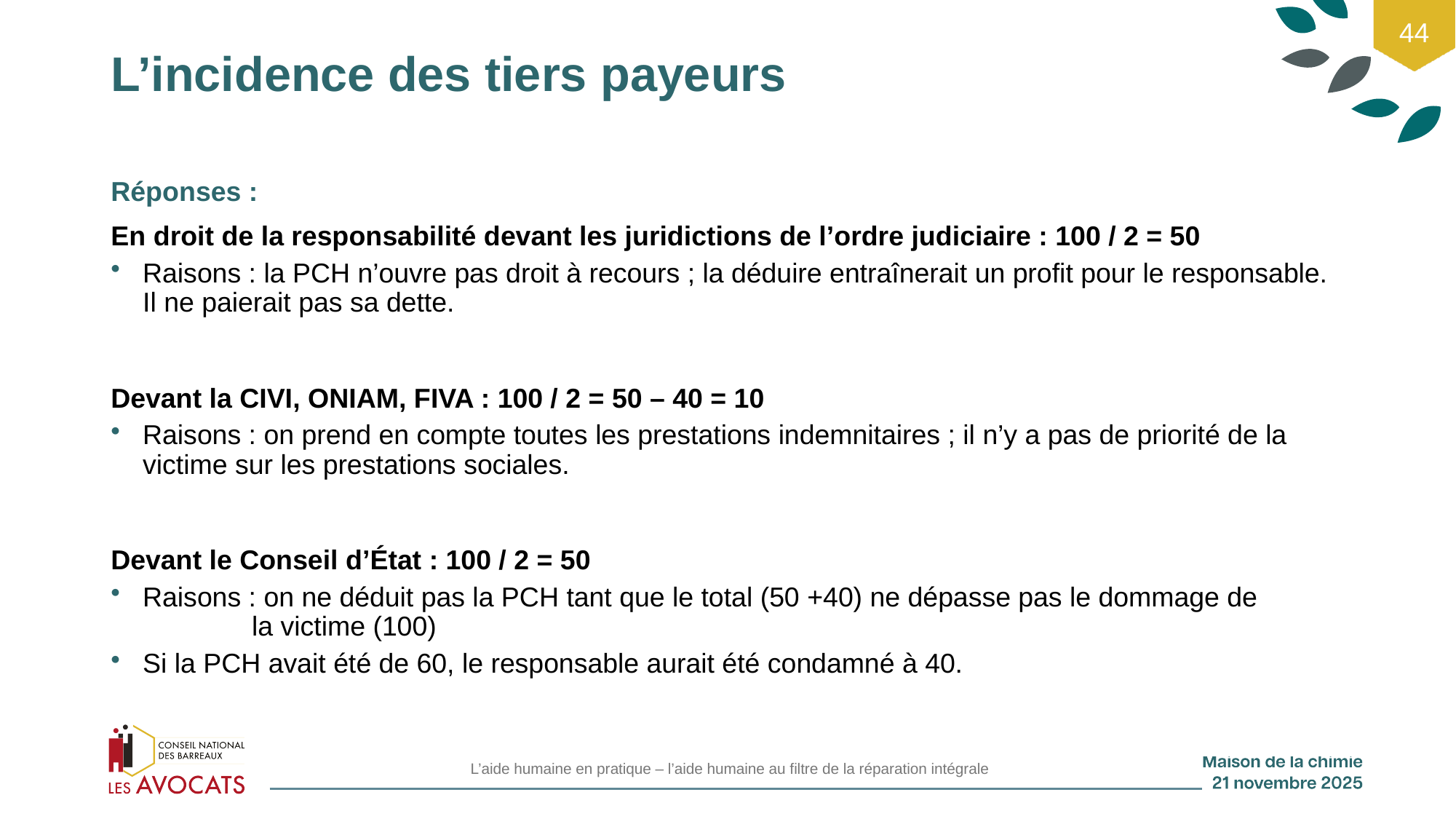

44
# L’incidence des tiers payeurs
Réponses :
En droit de la responsabilité devant les juridictions de l’ordre judiciaire : 100 / 2 = 50
Raisons : la PCH n’ouvre pas droit à recours ; la déduire entraînerait un profit pour le responsable.
Il ne paierait pas sa dette.

Devant la CIVI, ONIAM, FIVA : 100 / 2 = 50 – 40 = 10
Raisons : on prend en compte toutes les prestations indemnitaires ; il n’y a pas de priorité de la victime sur les prestations sociales.

Devant le Conseil d’État : 100 / 2 = 50
Raisons : on ne déduit pas la PCH tant que le total (50 +40) ne dépasse pas le dommage de 		la victime (100)
Si la PCH avait été de 60, le responsable aurait été condamné à 40.

 L’aide humaine en pratique – l’aide humaine au filtre de la réparation intégrale